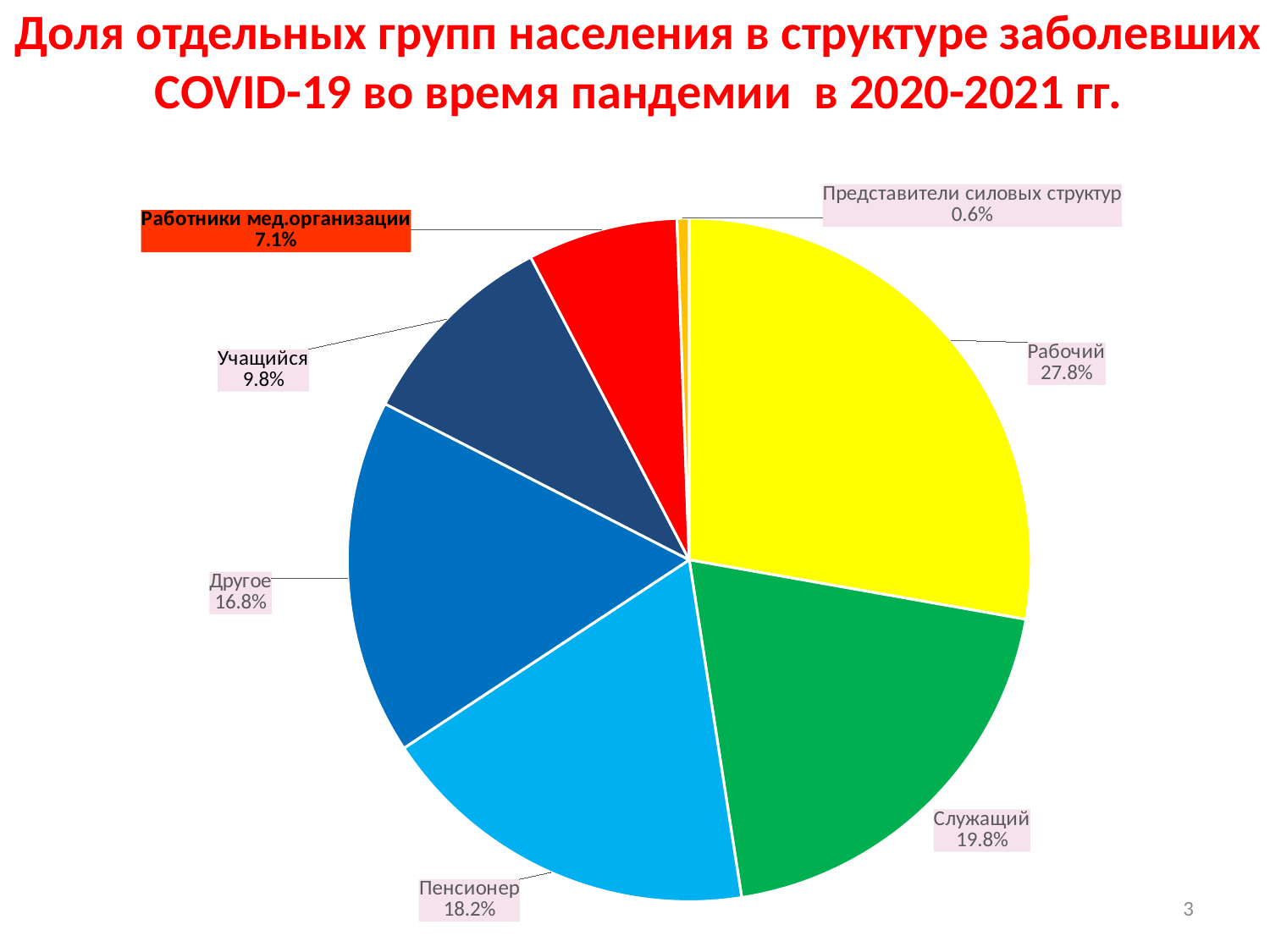

# Доля отдельных групп населения в структуре заболевших COVID-19 во время пандемии  в 2020-2021 гг.

### Chart

| Category | Продажи |
|---|---|
| Рабочий | 27.786850823573328 |
| Служащий | 19.757982984150686 |
| Пенсионер | 18.168385360770223 |
| Другое | 16.83464762882429 |
| Учащийся | 9.774781080366447 |
| Работники мед.организации | 7.104972547555722 |
| Представители силовых структур | 0.572379574759305 |
3